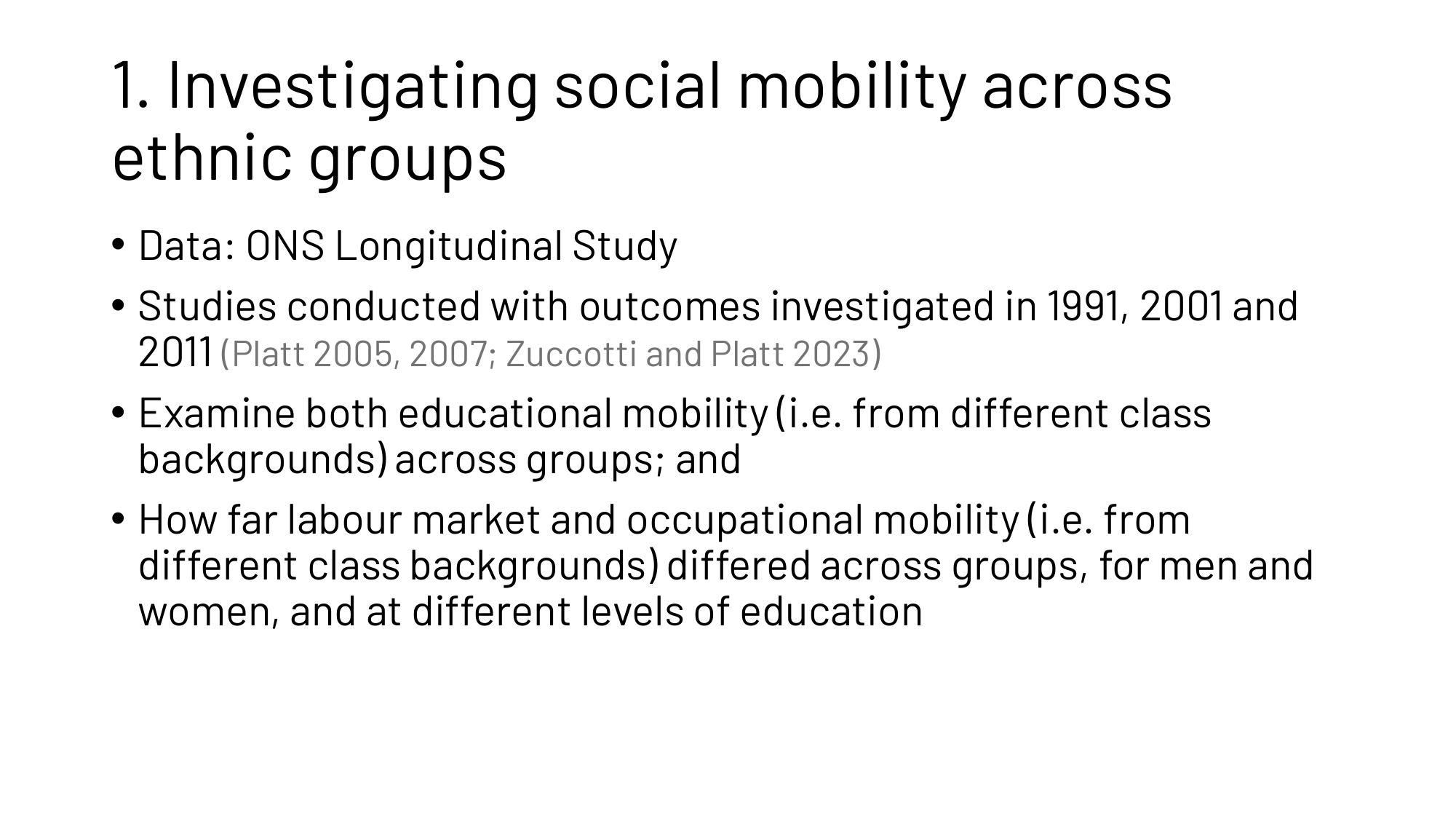

# 1. Investigating social mobility across ethnic groups
Data: ONS Longitudinal Study
Studies conducted with outcomes investigated in 1991, 2001 and 2011 (Platt 2005, 2007; Zuccotti and Platt 2023)
Examine both educational mobility (i.e. from different class backgrounds) across groups; and
How far labour market and occupational mobility (i.e. from different class backgrounds) differed across groups, for men and women, and at different levels of education